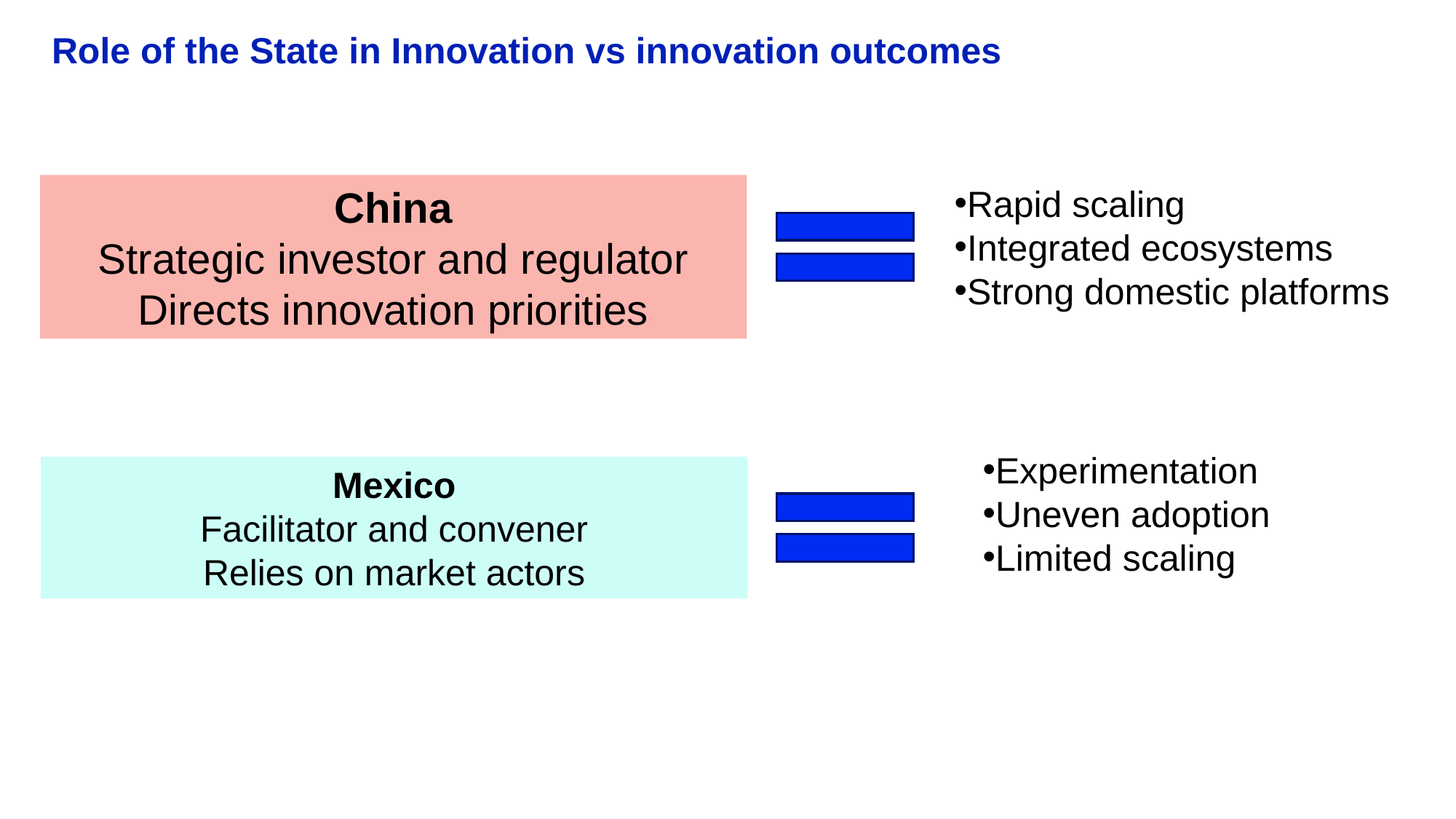

Role of the State in Innovation vs innovation outcomes

China
Strategic investor and regulator
Directs innovation priorities
Rapid scaling
Integrated ecosystems
Strong domestic platforms

Experimentation
Uneven adoption
Limited scaling
Mexico
Facilitator and convener
Relies on market actors